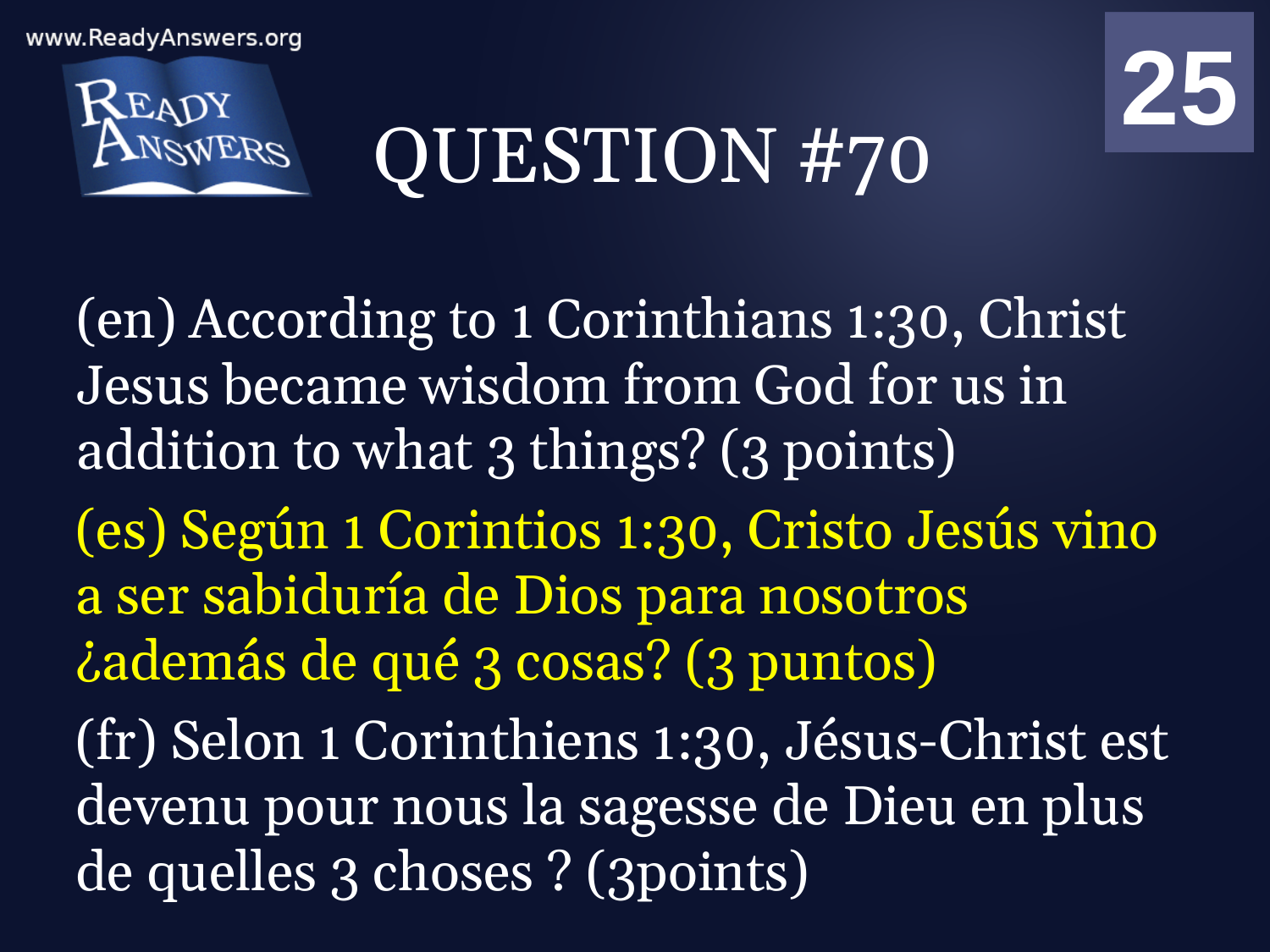

01
02
03
04
05
06
07
08
09
10
11
12
13
14
15
16
17
18
19
20
21
22
23
24
25
00
# QUESTION #70
(en) According to 1 Corinthians 1:30, Christ Jesus became wisdom from God for us in addition to what 3 things? (3 points)
(es) Según 1 Corintios 1:30, Cristo Jesús vino a ser sabiduría de Dios para nosotros ¿además de qué 3 cosas? (3 puntos)
(fr) Selon 1 Corinthiens 1:30, Jésus-Christ est devenu pour nous la sagesse de Dieu en plus de quelles 3 choses ? (3points)